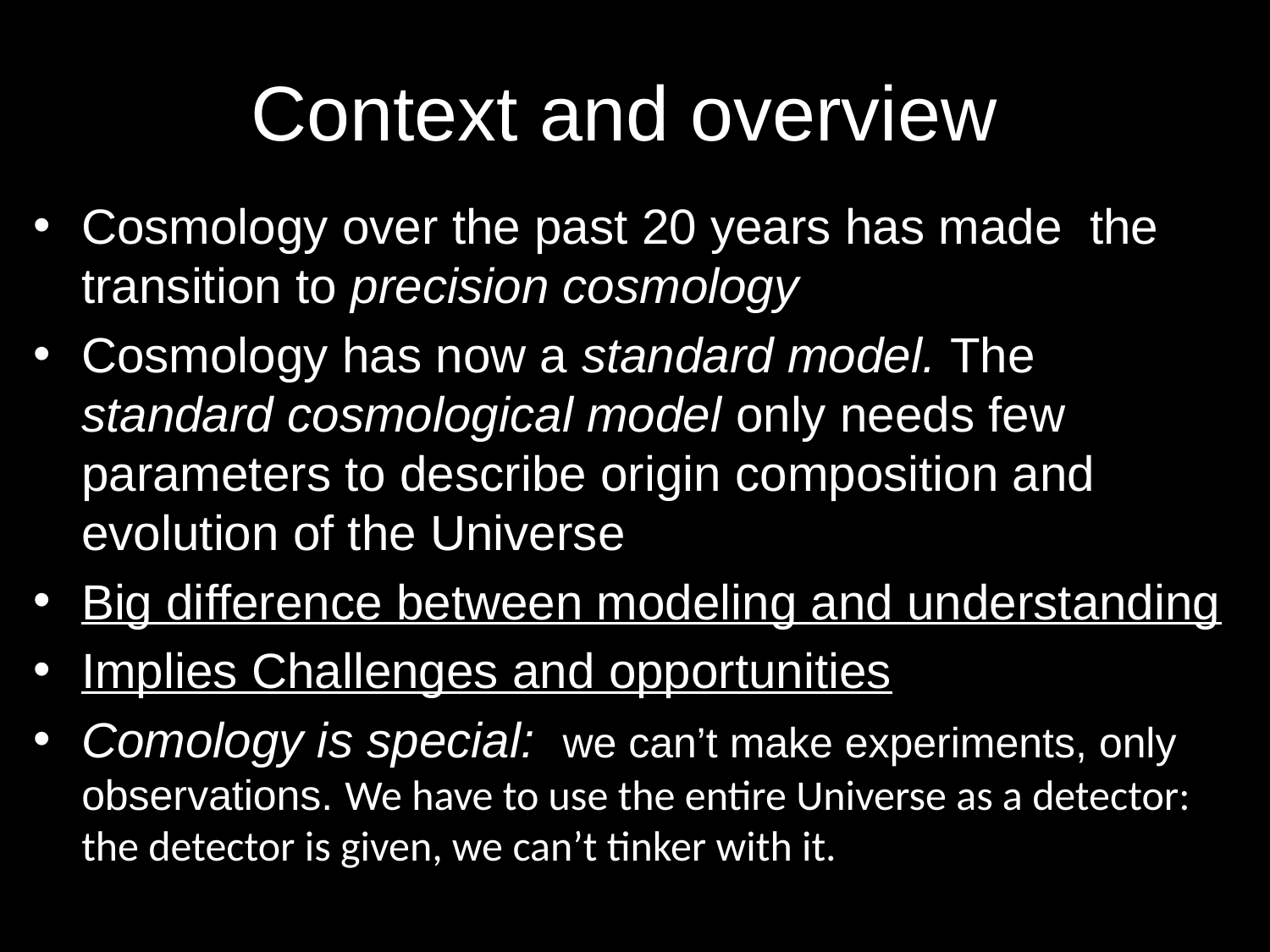

# Context and overview
Cosmology over the past 20 years has made  the transition to precision cosmology
Cosmology has now a standard model. The standard cosmological model only needs few parameters to describe origin composition and evolution of the Universe
Big difference between modeling and understanding
Implies Challenges and opportunities
Comology is special:  we can’t make experiments, only observations. We have to use the entire Universe as a detector: the detector is given, we can’t tinker with it.